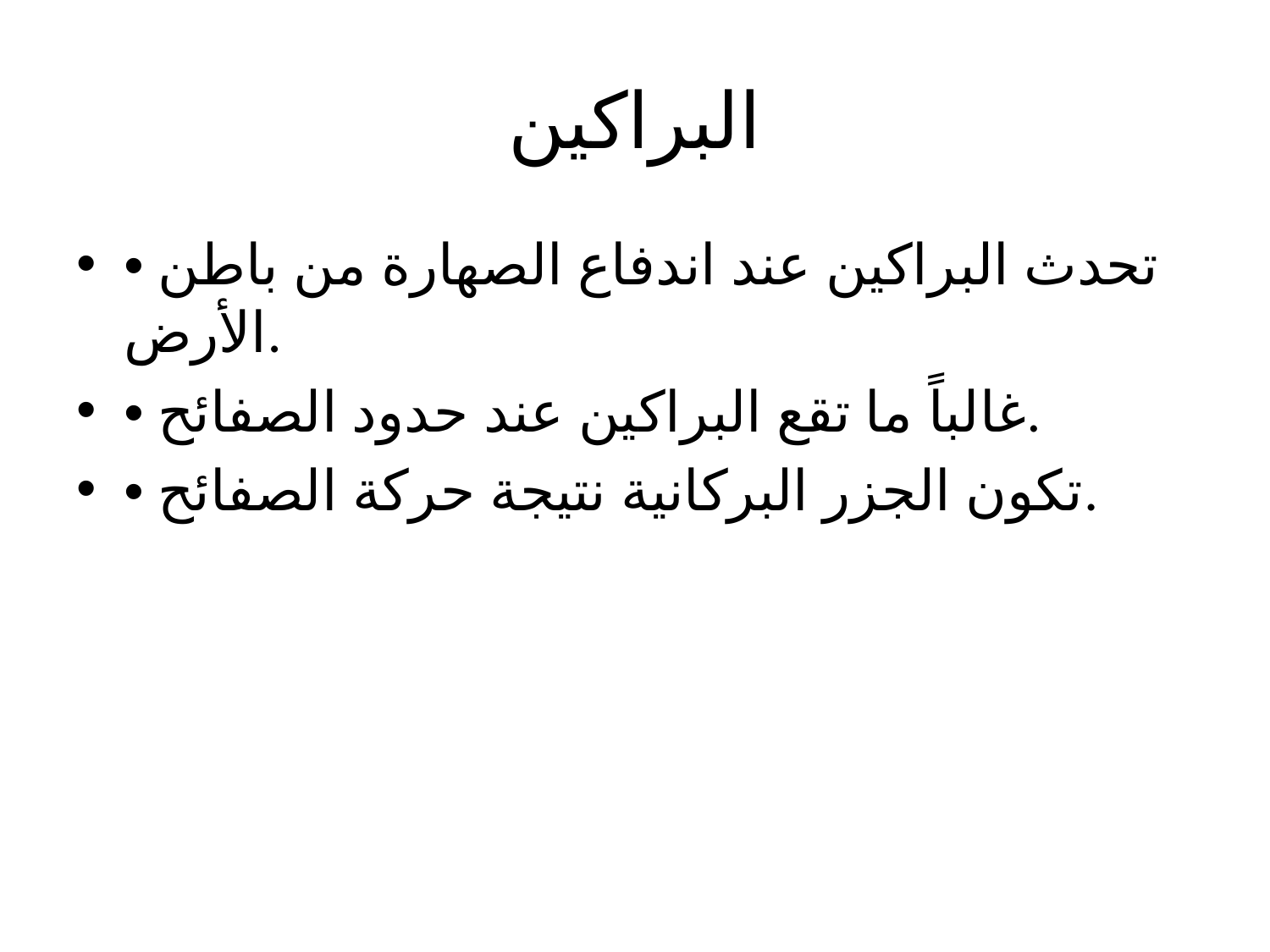

# البراكين
• تحدث البراكين عند اندفاع الصهارة من باطن الأرض.
• غالباً ما تقع البراكين عند حدود الصفائح.
• تكون الجزر البركانية نتيجة حركة الصفائح.